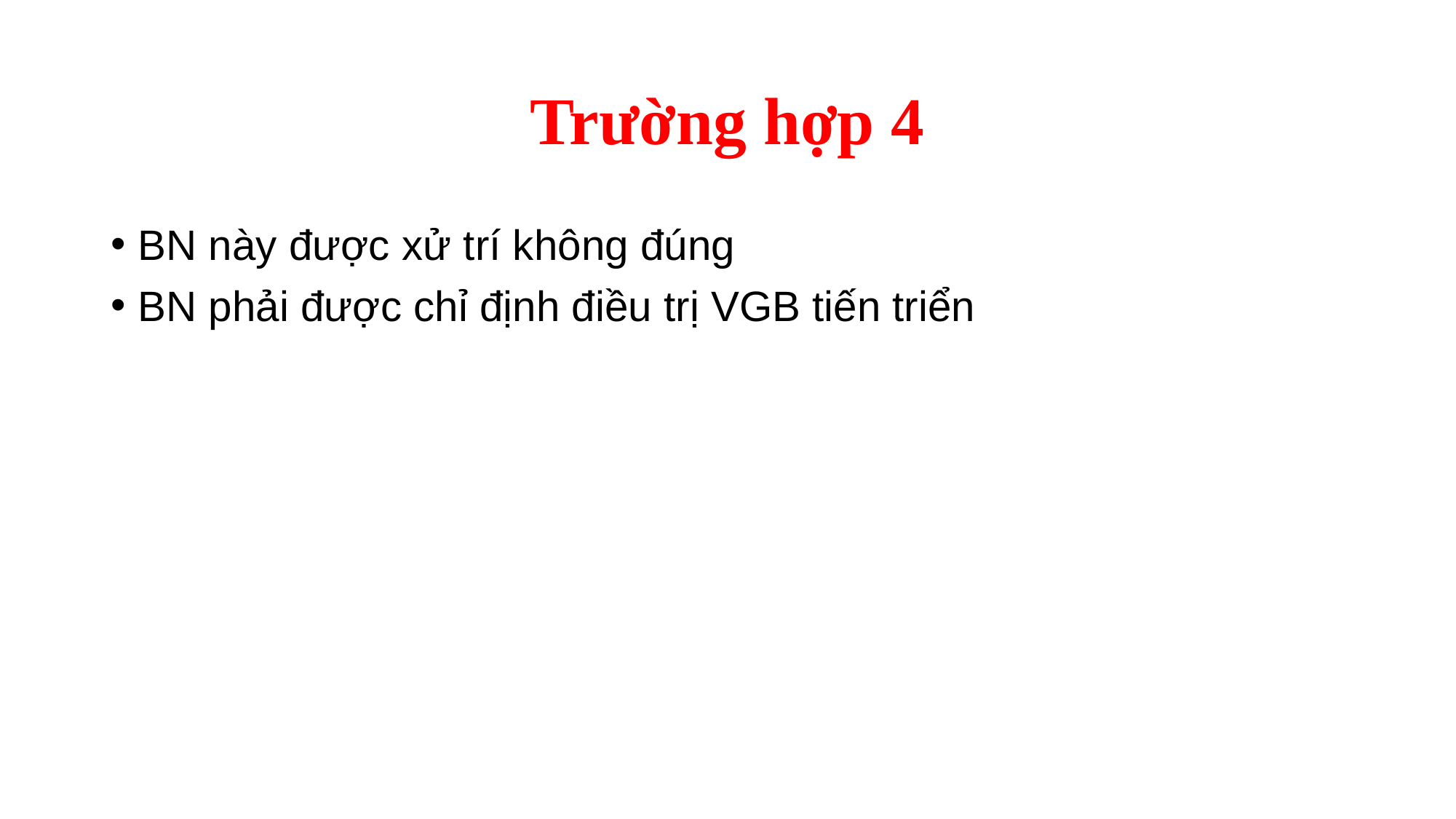

# Trường hợp 4
BN này được xử trí không đúng
BN phải được chỉ định điều trị VGB tiến triển